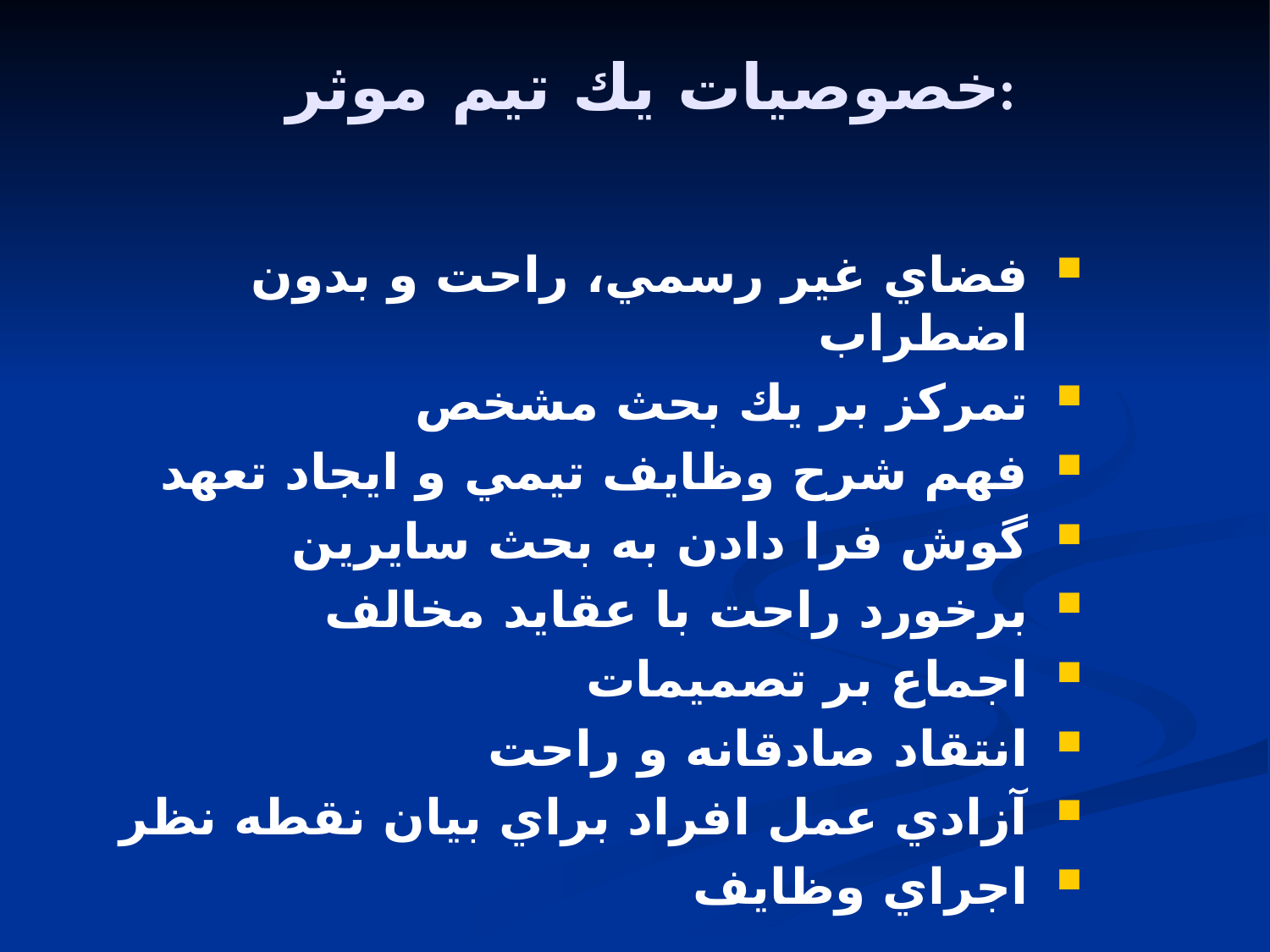

# خصوصيات يك تيم موثر:
فضاي غير رسمي، راحت و بدون اضطراب
تمركز بر يك بحث مشخص
فهم شرح وظايف تيمي و ايجاد تعهد
گوش فرا دادن به بحث سايرين
برخورد راحت با عقايد مخالف
اجماع بر تصميمات
انتقاد صادقانه و راحت
آزادي عمل افراد براي بيان نقطه نظر
اجراي وظايف